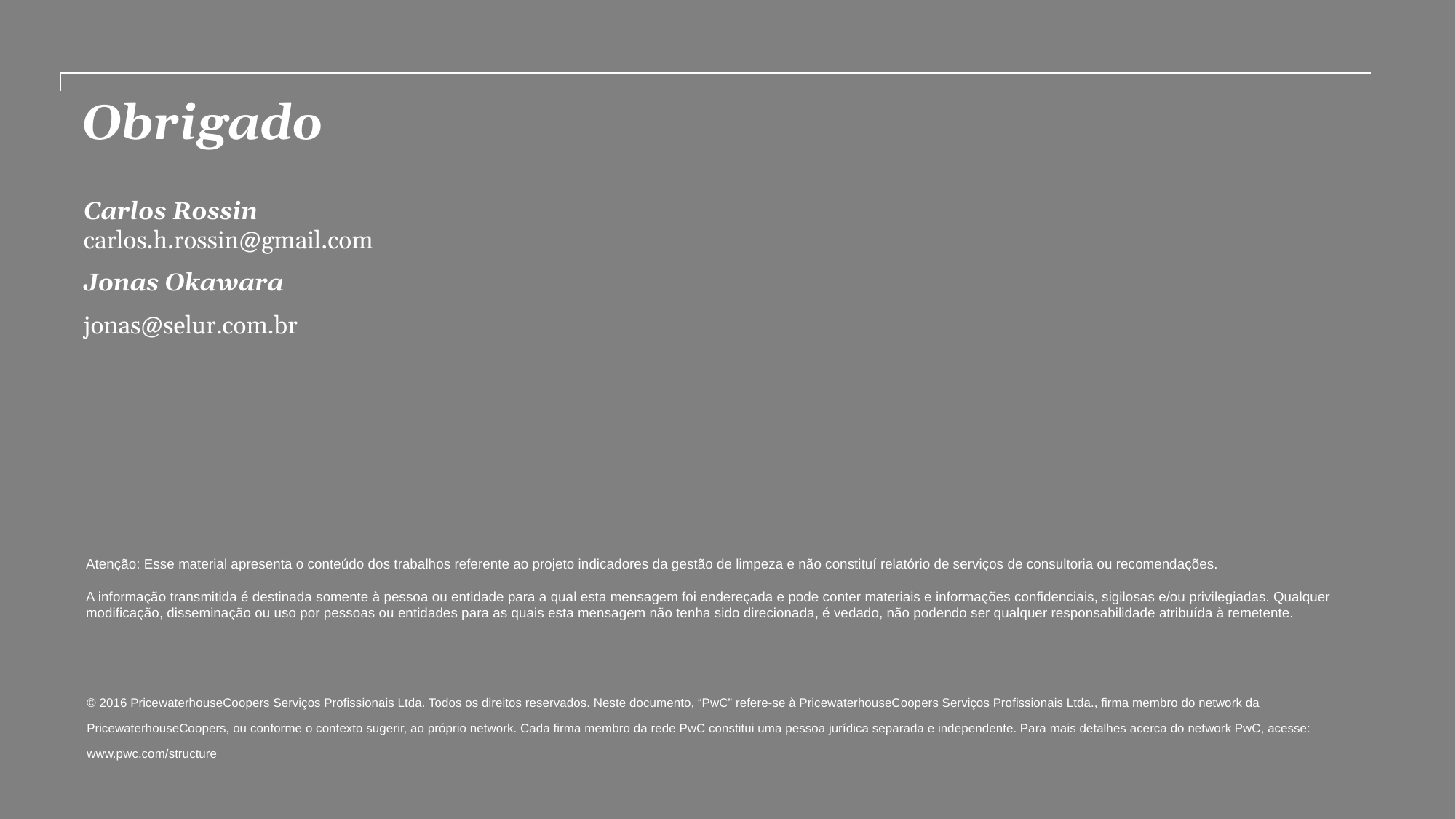

# Obrigado!
Carlos Rossin
carlos.h.rossin@gmail.com
Jonas Okawara
jonas@selur.com.br
Atenção: Esse material apresenta o conteúdo dos trabalhos referente ao projeto indicadores da gestão de limpeza e não constituí relatório de serviços de consultoria ou recomendações.

A informação transmitida é destinada somente à pessoa ou entidade para a qual esta mensagem foi endereçada e pode conter materiais e informações confidenciais, sigilosas e/ou privilegiadas. Qualquer modificação, disseminação ou uso por pessoas ou entidades para as quais esta mensagem não tenha sido direcionada, é vedado, não podendo ser qualquer responsabilidade atribuída à remetente.
© 2016 PricewaterhouseCoopers Serviços Profissionais Ltda. Todos os direitos reservados. Neste documento, “PwC” refere-se à PricewaterhouseCoopers Serviços Profissionais Ltda., firma membro do network da PricewaterhouseCoopers, ou conforme o contexto sugerir, ao próprio network. Cada firma membro da rede PwC constitui uma pessoa jurídica separada e independente. Para mais detalhes acerca do network PwC, acesse: www.pwc.com/structure